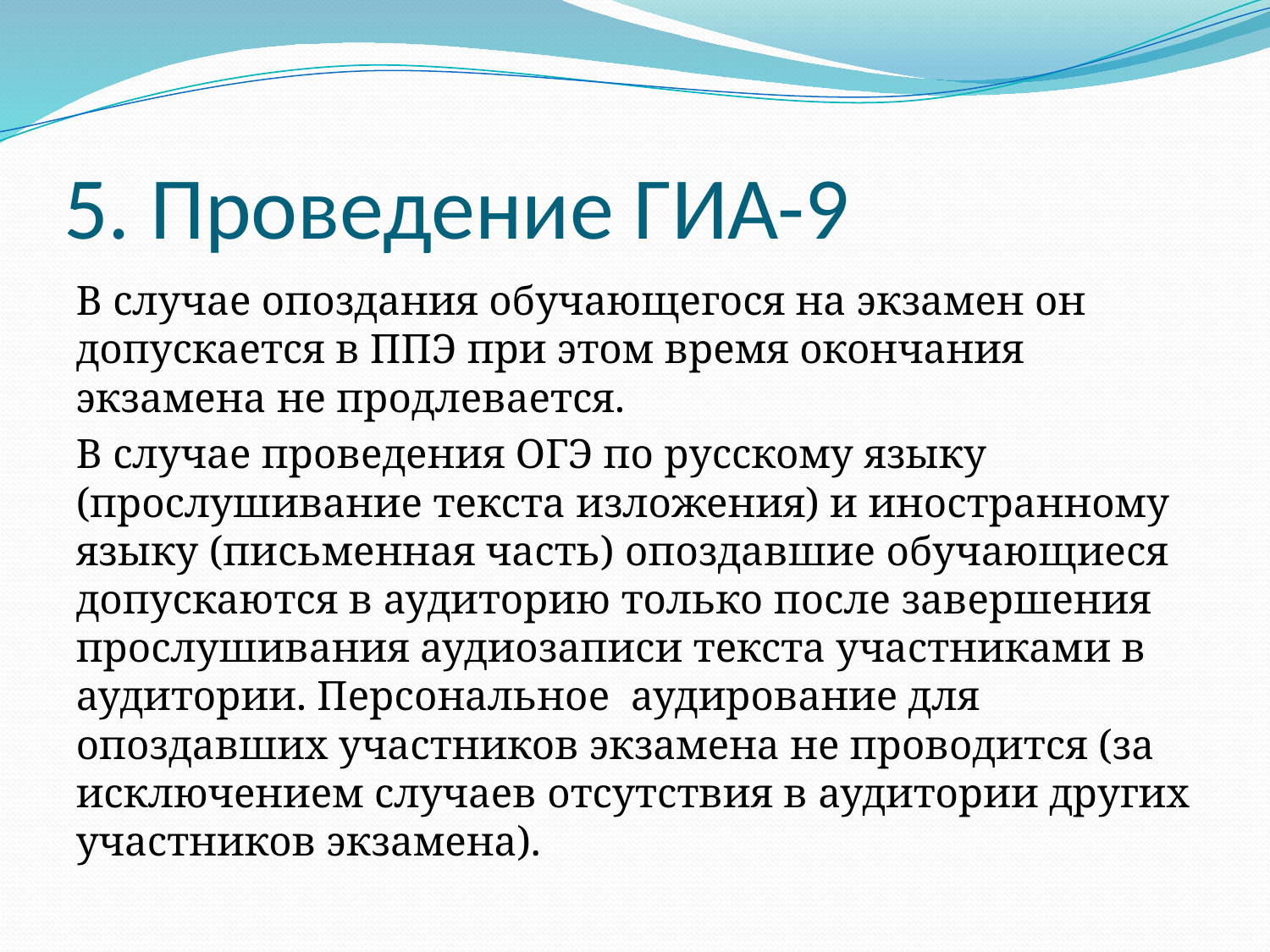

# 5. Проведение ГИА-9
В случае опоздания обучающегося на экзамен он допускается в ППЭ при этом время окончания экзамена не продлевается.
В случае проведения ОГЭ по русскому языку (прослушивание текста изложения) и иностранному языку (письменная часть) опоздавшие обучающиеся допускаются в аудиторию только после завершения прослушивания аудиозаписи текста участниками в аудитории. Персональное  аудирование для опоздавших участников экзамена не проводится (за исключением случаев отсутствия в аудитории других участников экзамена).